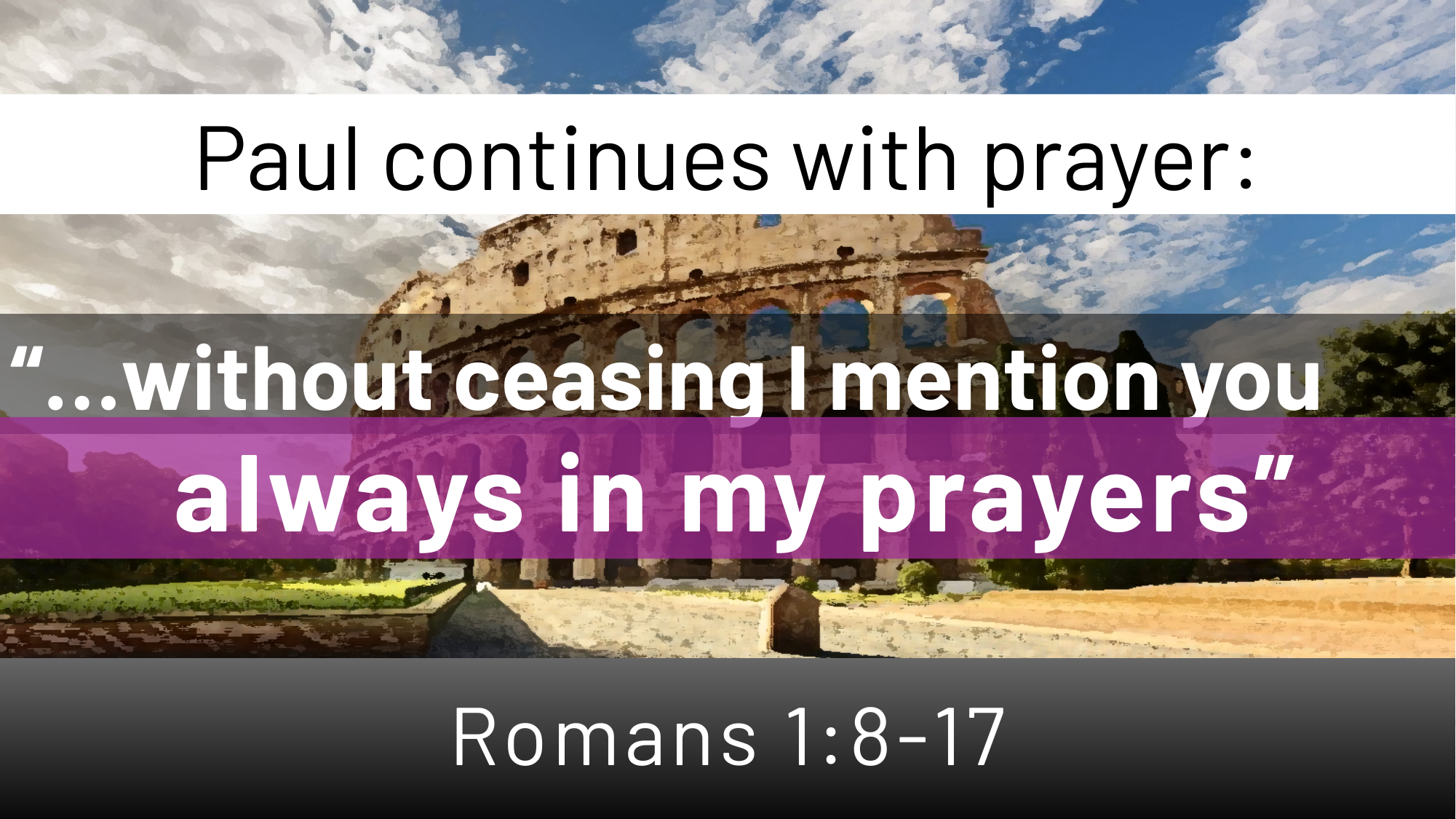

Paul continues with prayer:
“…without ceasing I mention you
always in my prayers”
Romans 1:8-17